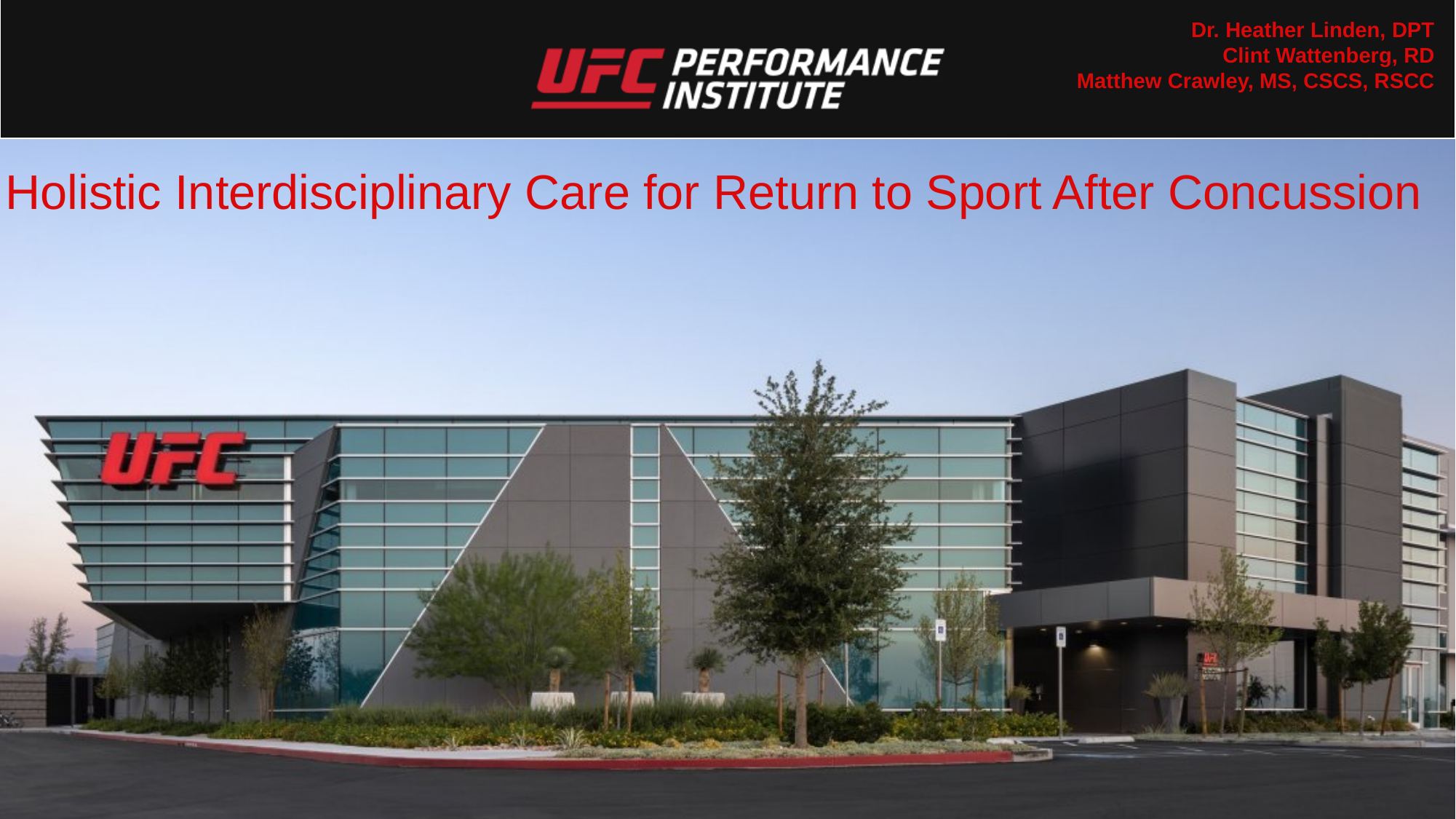

Dr. Heather Linden, DPT
Clint Wattenberg, RD
Matthew Crawley, MS, CSCS, RSCC
Holistic Interdisciplinary Care for Return to Sport After Concussion